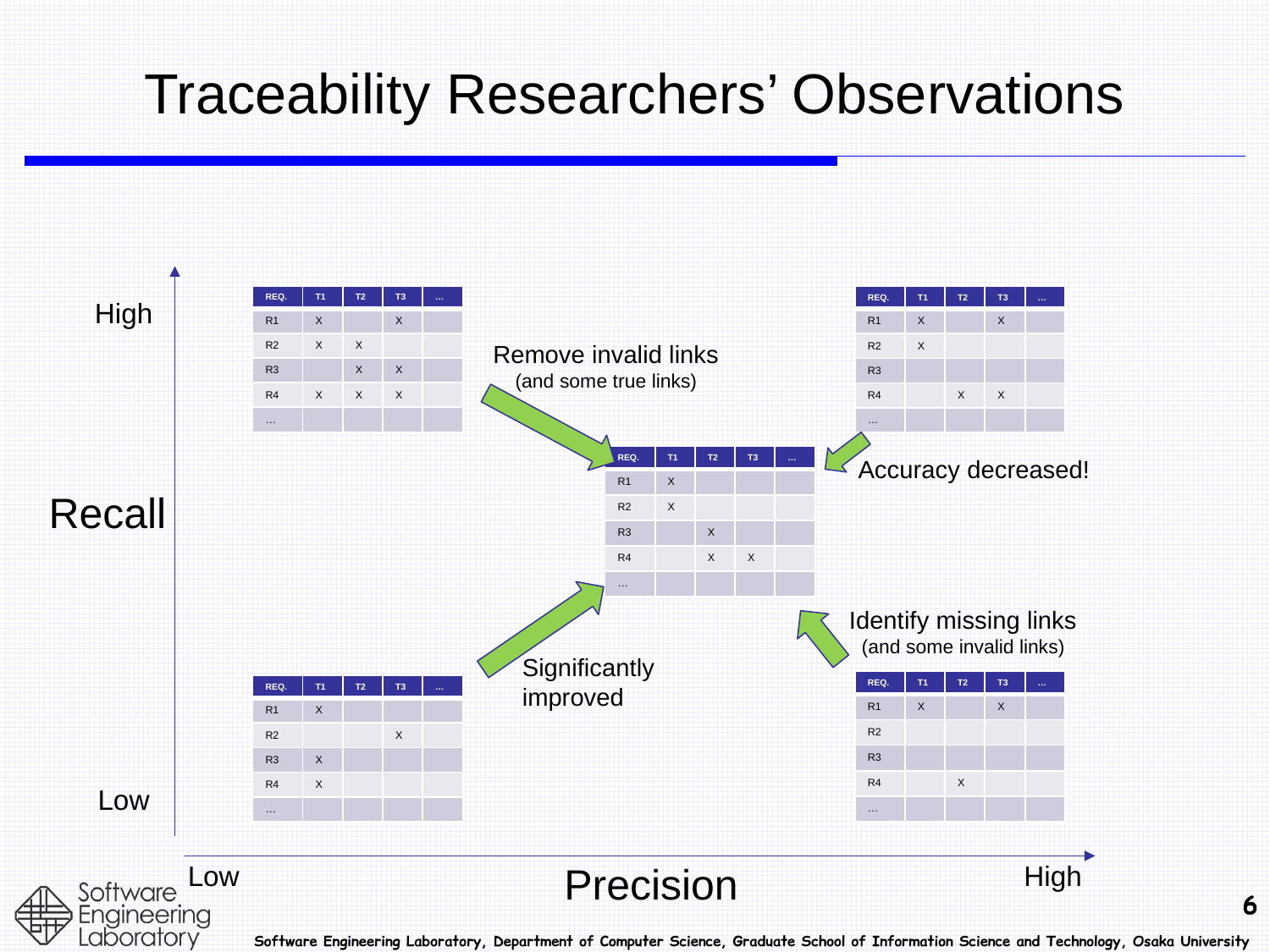

# Traceability Researchers’ Observations

| REQ. | T1 | T2 | T3 | … |
| --- | --- | --- | --- | --- |
| R1 | X |  | X |  |
| R2 | X | X |  |  |
| R3 |  | X | X |  |
| R4 | X | X | X |  |
| … |  |  |  |  |
| REQ. | T1 | T2 | T3 | … |
| --- | --- | --- | --- | --- |
| R1 | X |  | X |  |
| R2 | X |  |  |  |
| R3 |  |  |  |  |
| R4 |  | X | X |  |
| … |  |  |  |  |
High
Remove invalid links
(and some true links)

| REQ. | T1 | T2 | T3 | … |
| --- | --- | --- | --- | --- |
| R1 | X |  |  |  |
| R2 | X |  |  |  |
| R3 |  | X |  |  |
| R4 |  | X | X |  |
| … |  |  |  |  |
Accuracy decreased!
Recall
Identify missing links
(and some invalid links)

Significantly
improved
| REQ. | T1 | T2 | T3 | … |
| --- | --- | --- | --- | --- |
| R1 | X |  | X |  |
| R2 |  |  |  |  |
| R3 |  |  |  |  |
| R4 |  | X |  |  |
| … |  |  |  |  |
| REQ. | T1 | T2 | T3 | … |
| --- | --- | --- | --- | --- |
| R1 | X |  |  |  |
| R2 |  |  | X |  |
| R3 | X |  |  |  |
| R4 | X |  |  |  |
| … |  |  |  |  |
Low
Low
High
Precision